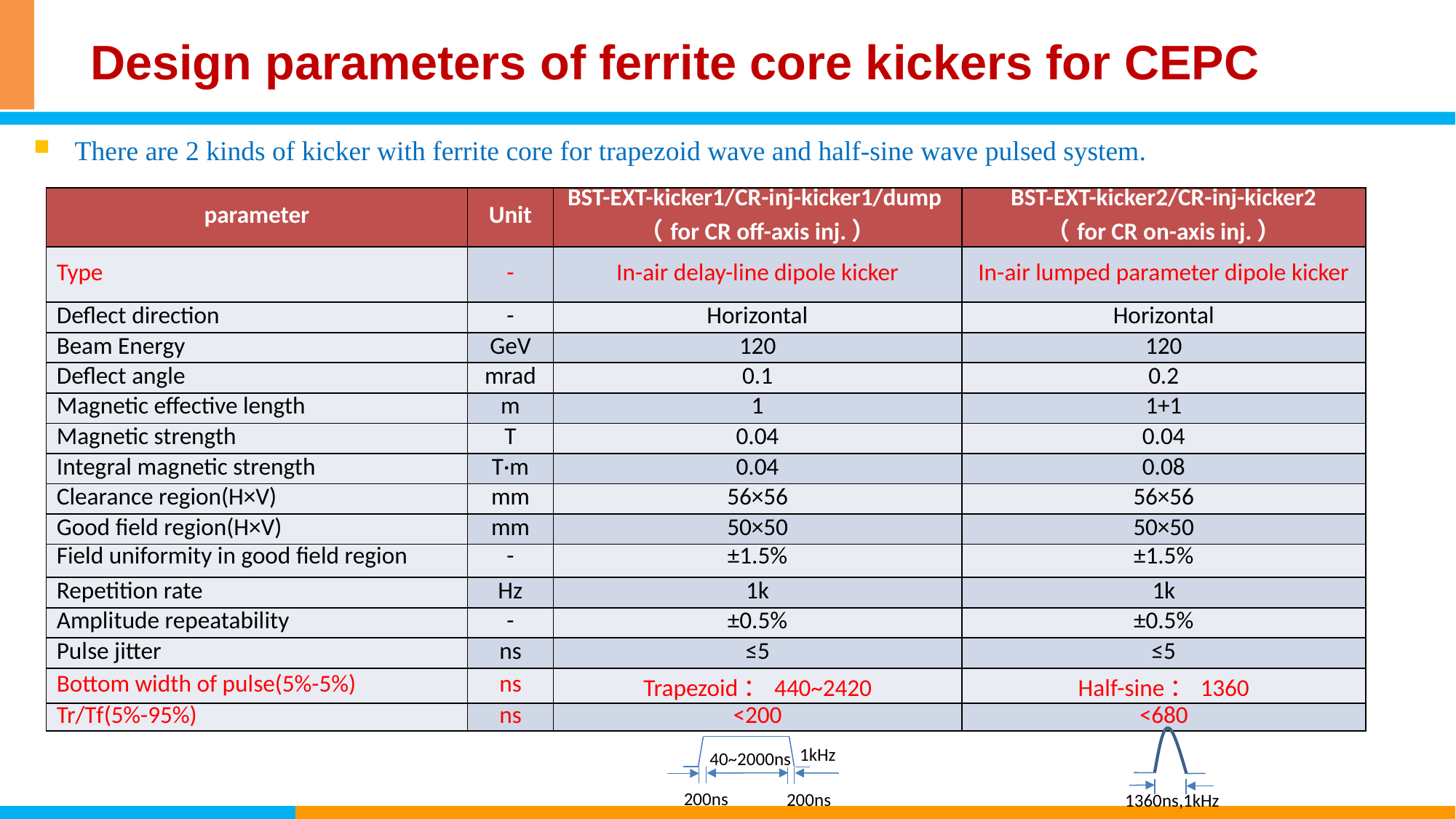

# Design parameters of ferrite core kickers for CEPC
There are 2 kinds of kicker with ferrite core for trapezoid wave and half-sine wave pulsed system.

| parameter | Unit | BST-EXT-kicker1/CR-inj-kicker1/dump （for CR off-axis inj.） | BST-EXT-kicker2/CR-inj-kicker2 （for CR on-axis inj.） |
| --- | --- | --- | --- |
| Type | - | In-air delay-line dipole kicker | In-air lumped parameter dipole kicker |
| Deflect direction | - | Horizontal | Horizontal |
| Beam Energy | GeV | 120 | 120 |
| Deflect angle | mrad | 0.1 | 0.2 |
| Magnetic effective length | m | 1 | 1+1 |
| Magnetic strength | T | 0.04 | 0.04 |
| Integral magnetic strength | T·m | 0.04 | 0.08 |
| Clearance region(H×V) | mm | 56×56 | 56×56 |
| Good field region(H×V) | mm | 50×50 | 50×50 |
| Field uniformity in good field region | - | ±1.5% | ±1.5% |
| Repetition rate | Hz | 1k | 1k |
| Amplitude repeatability | - | ±0.5% | ±0.5% |
| Pulse jitter | ns | ≤5 | ≤5 |
| Bottom width of pulse(5%-5%) | ns | Trapezoid：440~2420 | Half-sine：1360 |
| Tr/Tf(5%-95%) | ns | <200 | <680 |

1360ns,1kHz
1kHz
40~2000ns
200ns
200ns